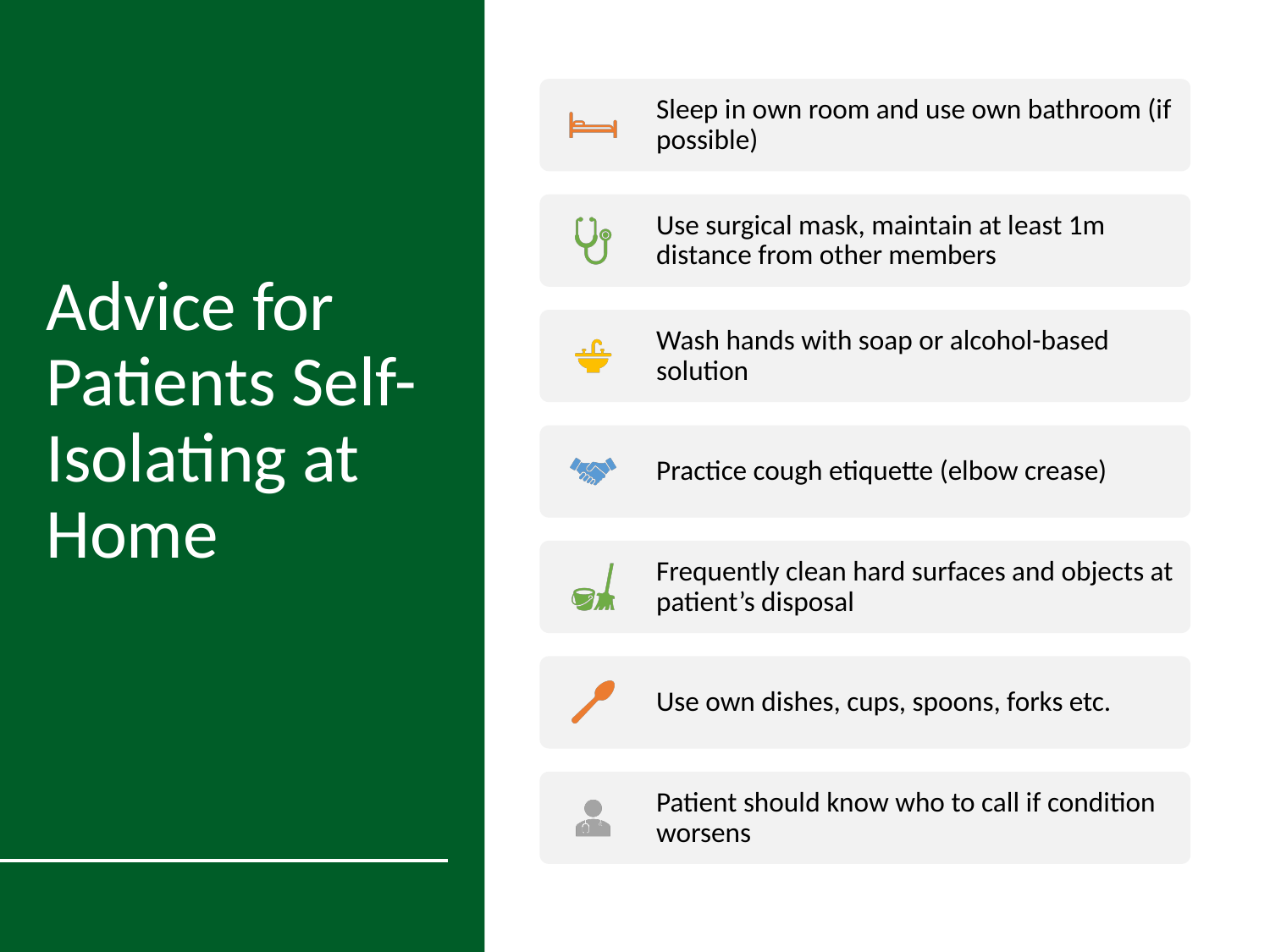

# Advice for Patients Self-Isolating at Home
Sleep in own room and use own bathroom (if possible)
Use surgical mask, maintain at least 1m distance from other members
Wash hands with soap or alcohol-based solution
Practice cough etiquette (elbow crease)
Frequently clean hard surfaces and objects at patient’s disposal
Use own dishes, cups, spoons, forks etc.
Patient should know who to call if condition worsens